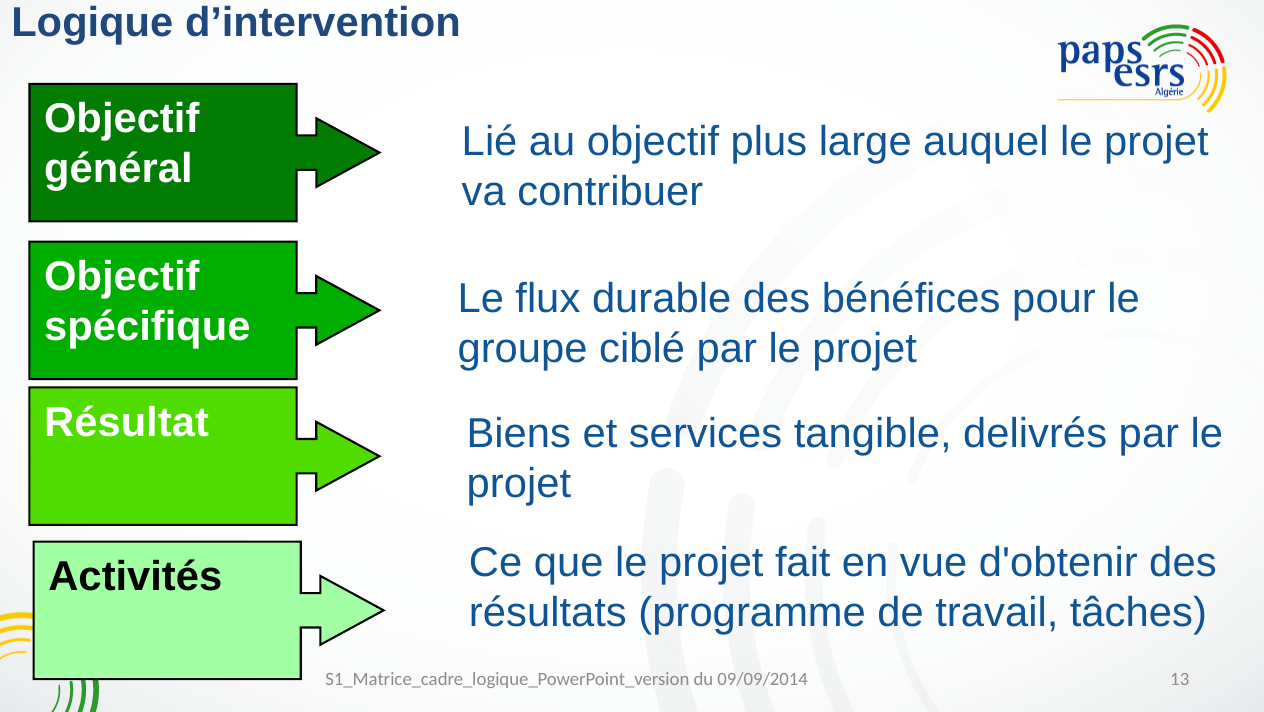

Logique d’intervention
Objectif général
	Lié au objectif plus large auquel le projet va contribuer
Objectif spécifique
	Le flux durable des bénéfices pour le groupe ciblé par le projet
Résultat
	Biens et services tangible, delivrés par le projet
	Ce que le projet fait en vue d'obtenir des résultats (programme de travail, tâches)

Activités
S1_Matrice_cadre_logique_PowerPoint_version du 09/09/2014
13